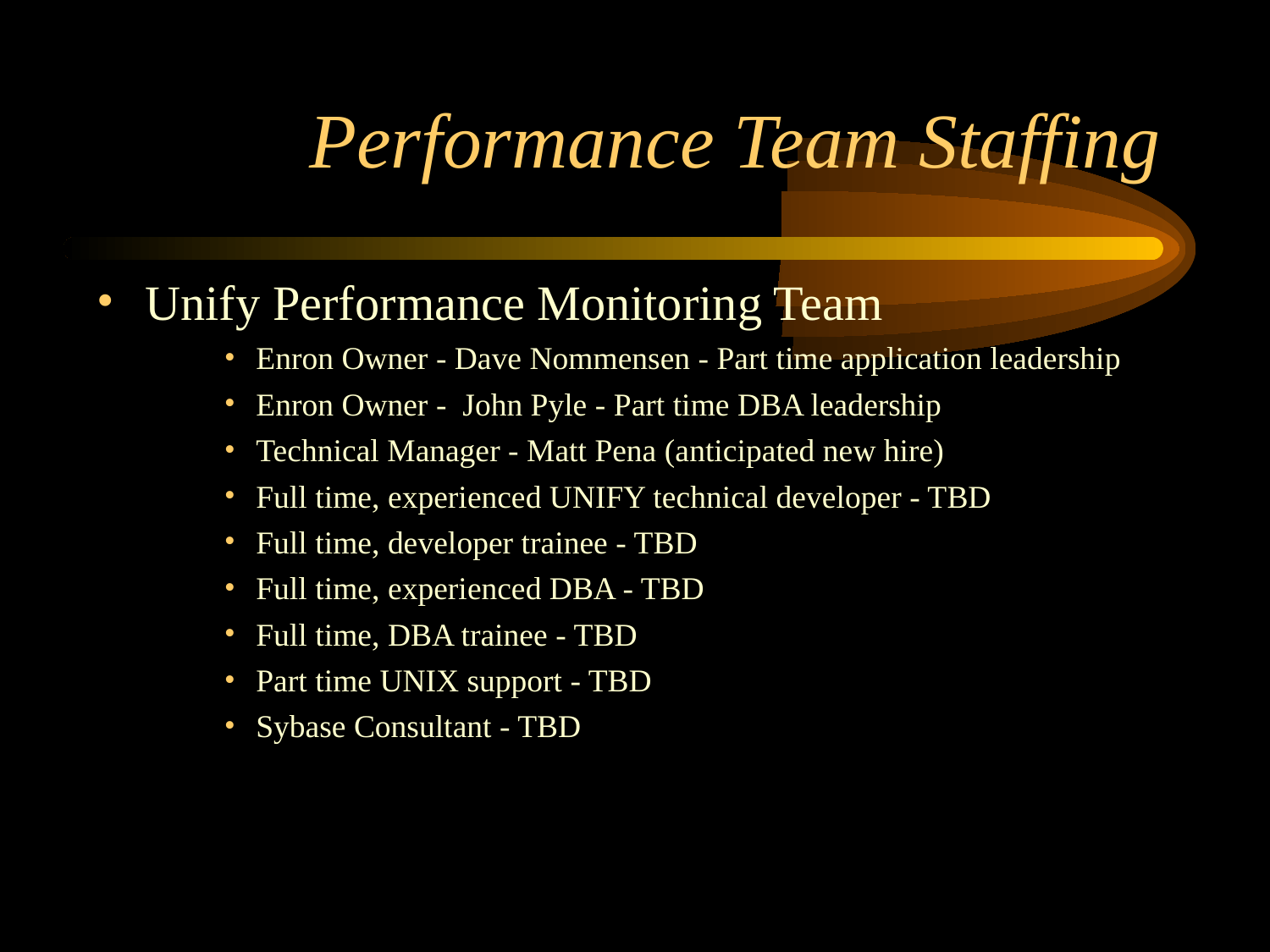

# Performance Team Staffing
Unify Performance Monitoring Team
Enron Owner - Dave Nommensen - Part time application leadership
Enron Owner -  John Pyle - Part time DBA leadership
Technical Manager - Matt Pena (anticipated new hire)
Full time, experienced UNIFY technical developer - TBD
Full time, developer trainee - TBD
Full time, experienced DBA - TBD
Full time, DBA trainee - TBD
Part time UNIX support - TBD
Sybase Consultant - TBD